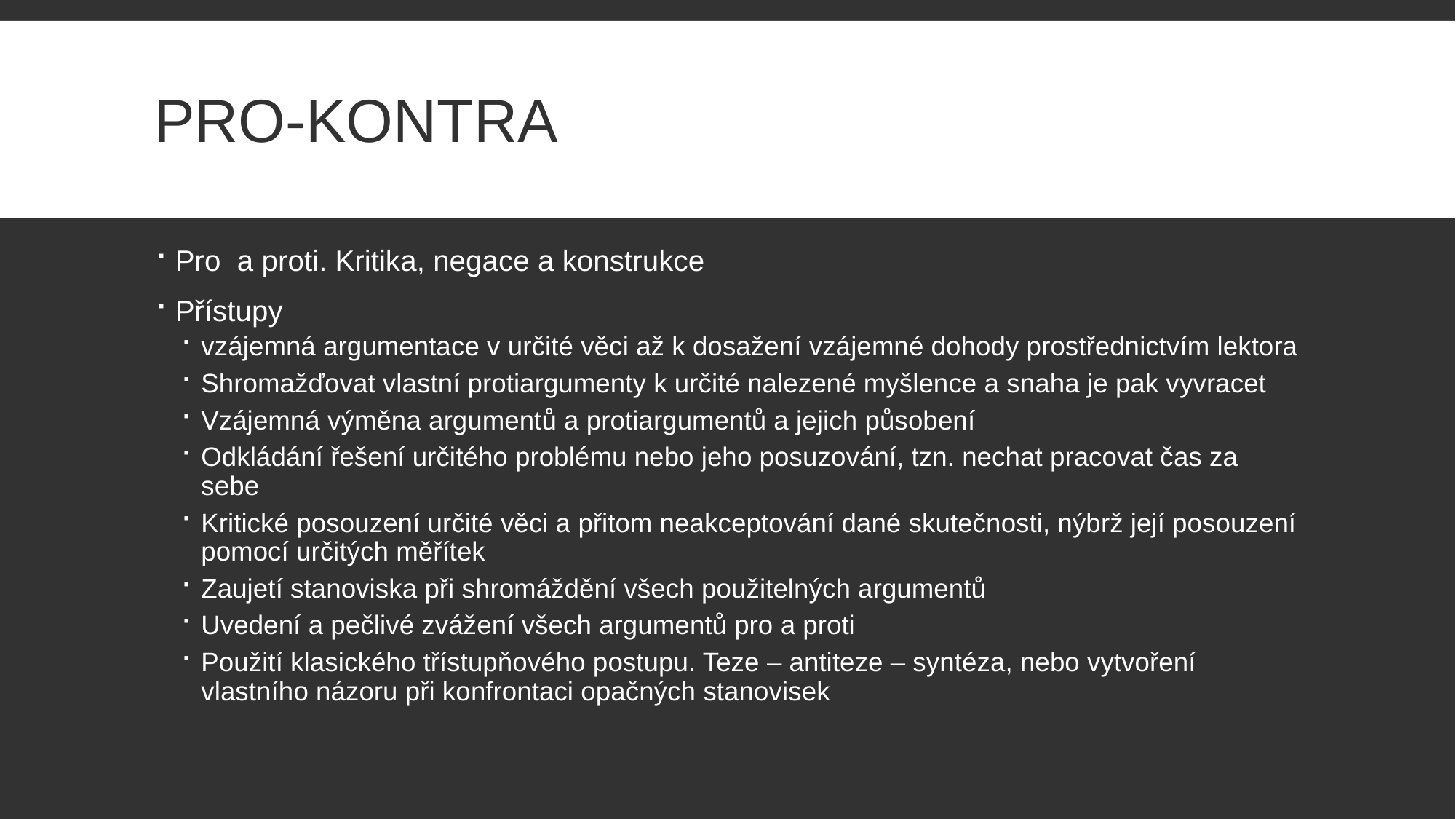

# Pro-Kontra
Pro  a proti. Kritika, negace a konstrukce
Přístupy
vzájemná argumentace v určité věci až k dosažení vzájemné dohody prostřednictvím lektora
Shromažďovat vlastní protiargumenty k určité nalezené myšlence a snaha je pak vyvracet
Vzájemná výměna argumentů a protiargumentů a jejich působení
Odkládání řešení určitého problému nebo jeho posuzování, tzn. nechat pracovat čas za sebe
Kritické posouzení určité věci a přitom neakceptování dané skutečnosti, nýbrž její posouzení pomocí určitých měřítek
Zaujetí stanoviska při shromáždění všech použitelných argumentů
Uvedení a pečlivé zvážení všech argumentů pro a proti
Použití klasického třístupňového postupu. Teze – antiteze – syntéza, nebo vytvoření vlastního názoru při konfrontaci opačných stanovisek